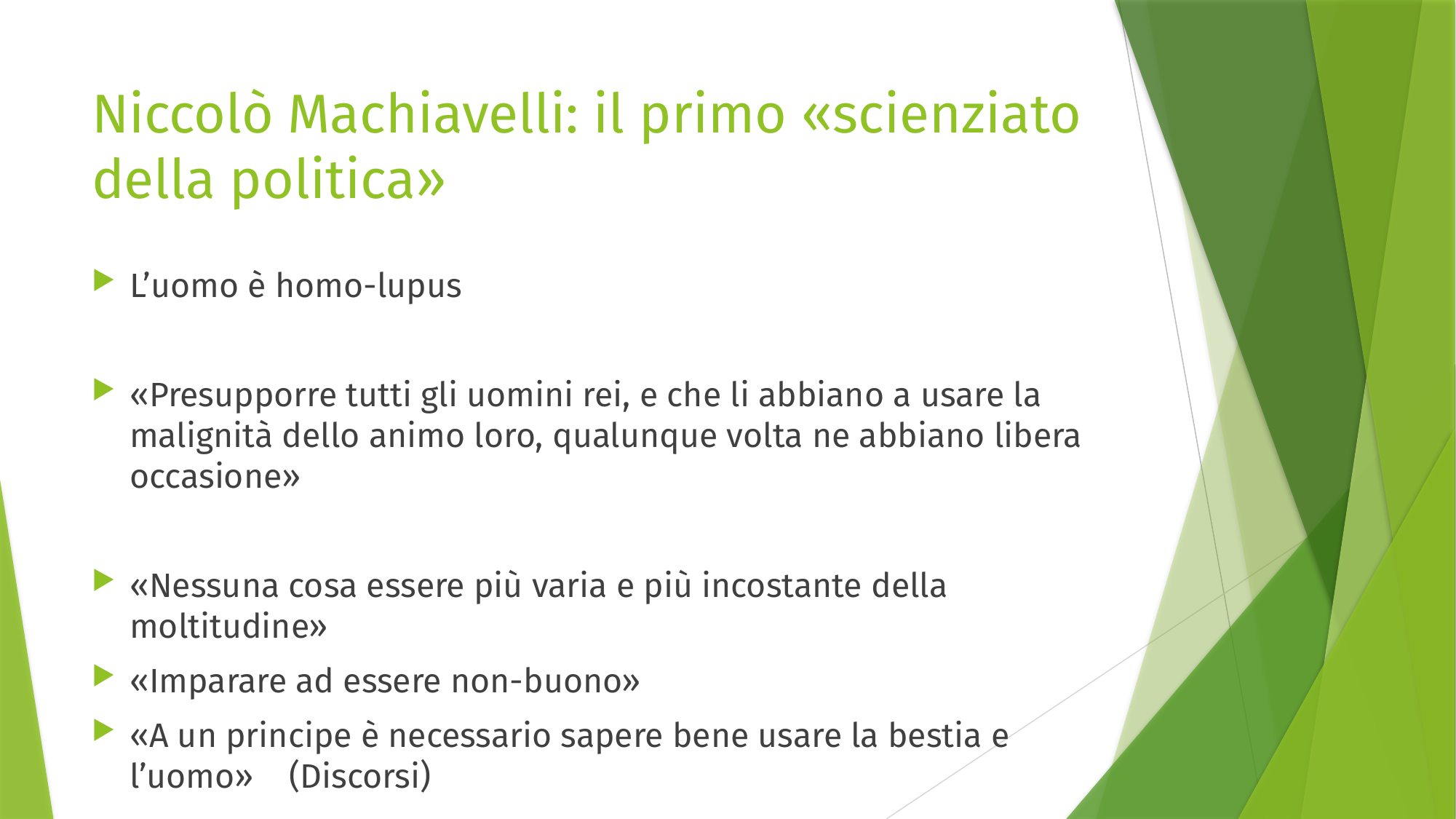

# Niccolò Machiavelli: il primo «scienziato della politica»
L’uomo è homo-lupus

«Presupporre tutti gli uomini rei, e che li abbiano a usare la malignità dello animo loro, qualunque volta ne abbiano libera occasione»

«Nessuna cosa essere più varia e più incostante della moltitudine»
«Imparare ad essere non-buono»
«A un principe è necessario sapere bene usare la bestia e l’uomo»    (Discorsi)